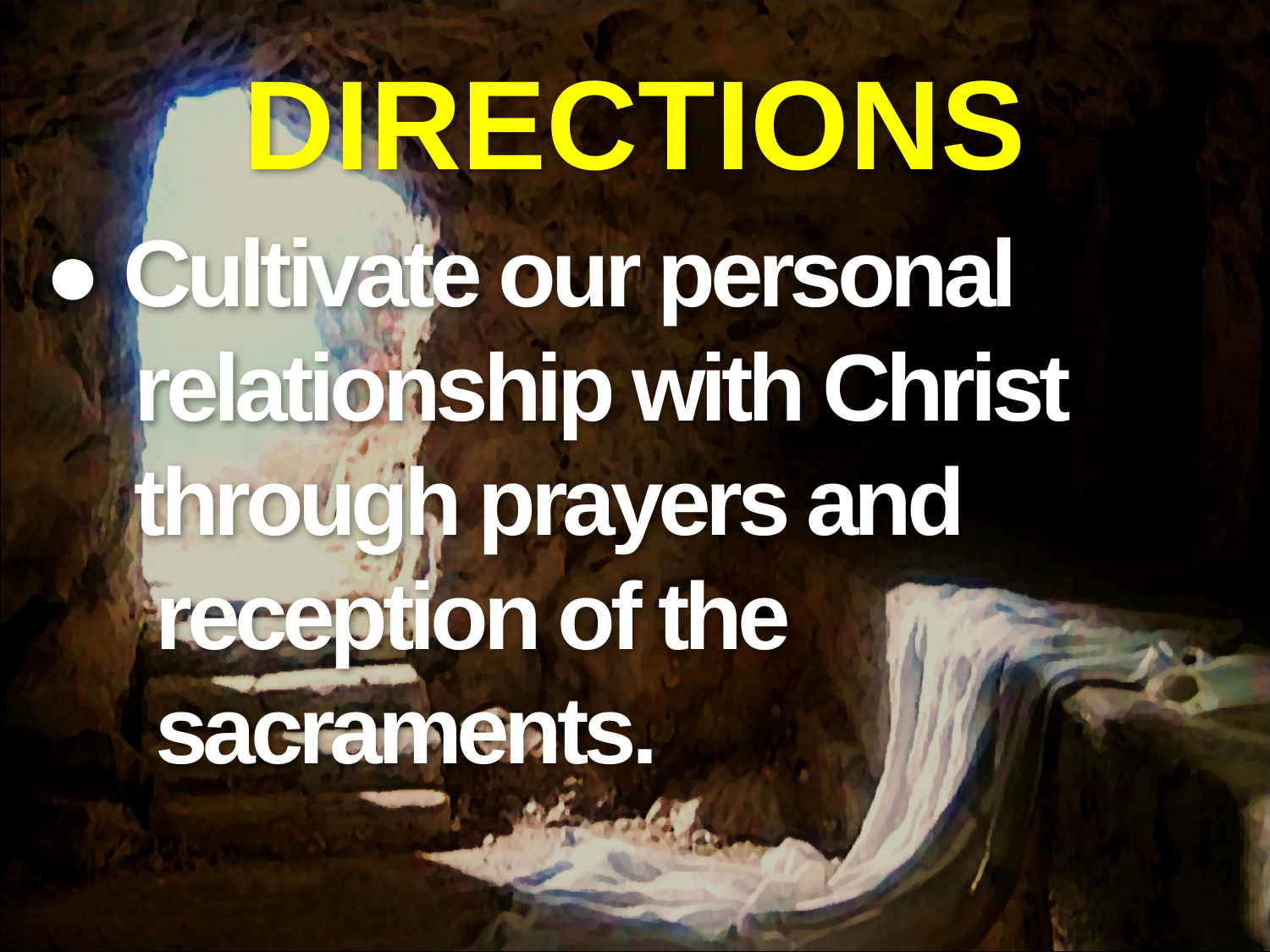

# DIRECTIONS
● Cultivate our personal
    relationship with Christ
    through prayers and
     reception of the
     sacraments.